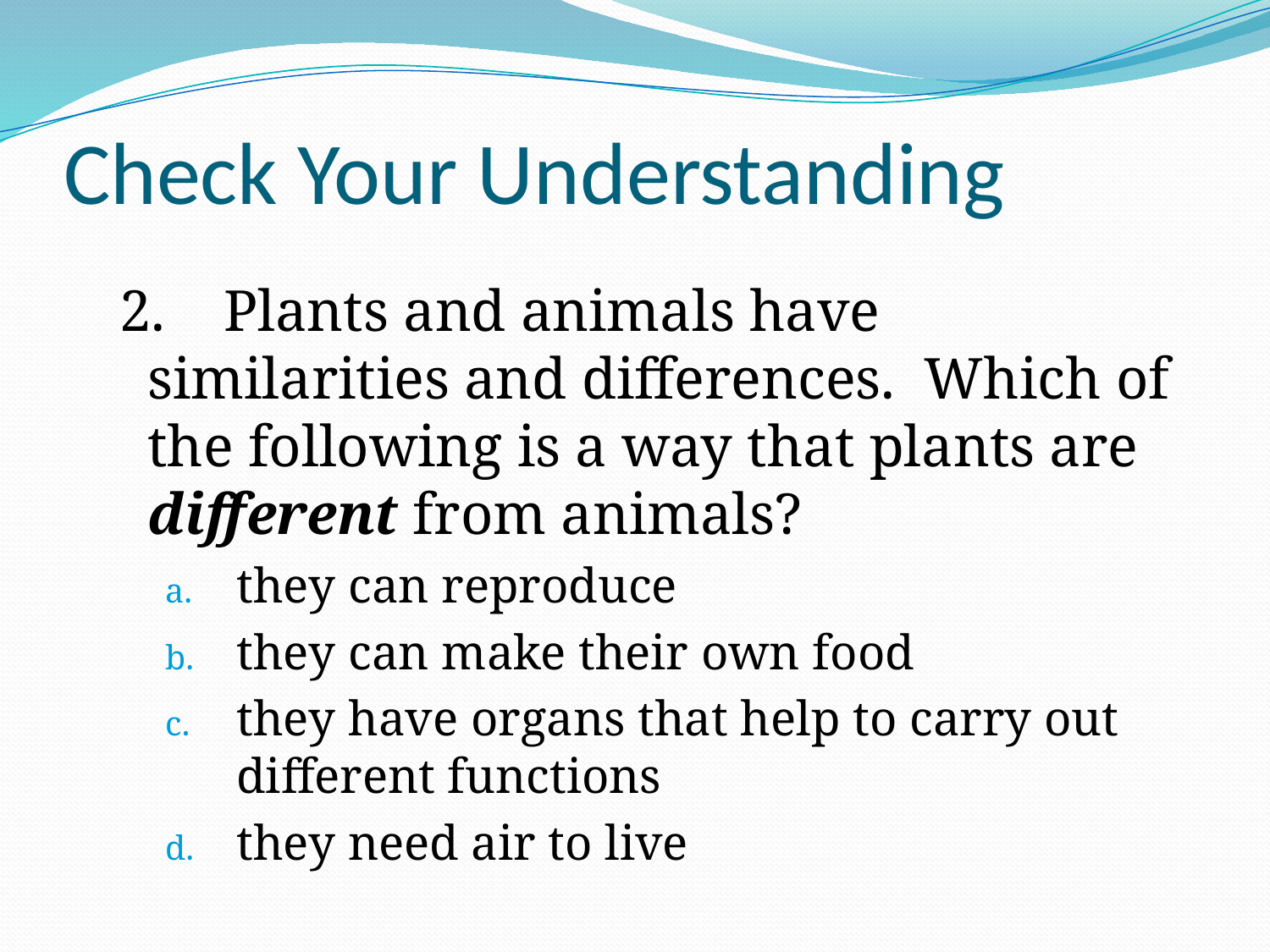

# Check Your Understanding
   2.    Plants and animals have similarities and differences.  Which of the following is a way that plants are different from animals?
they can reproduce
they can make their own food
they have organs that help to carry out different functions
they need air to live